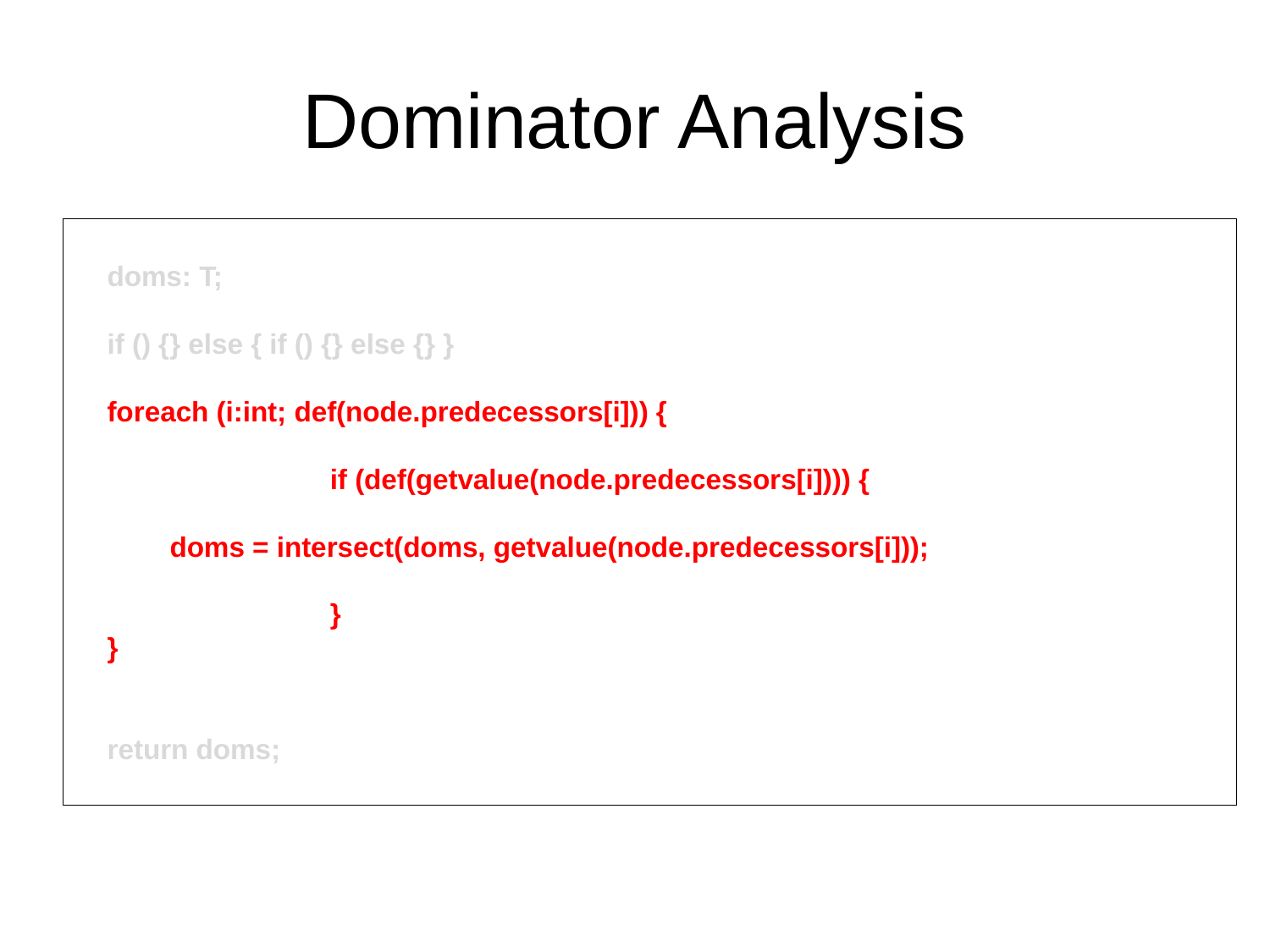

# Dominator Analysis
dominators := traversal(node: CFGNode): T {
    doms: T;

    if () {} else { if () {} else {} }

    foreach (i:int; def(node.predecessors[i])) {

		if (def(getvalue(node.predecessors[i]))) {

            doms = intersect(doms, getvalue(node.predecessors[i]));

		}
    }

    return doms;
};